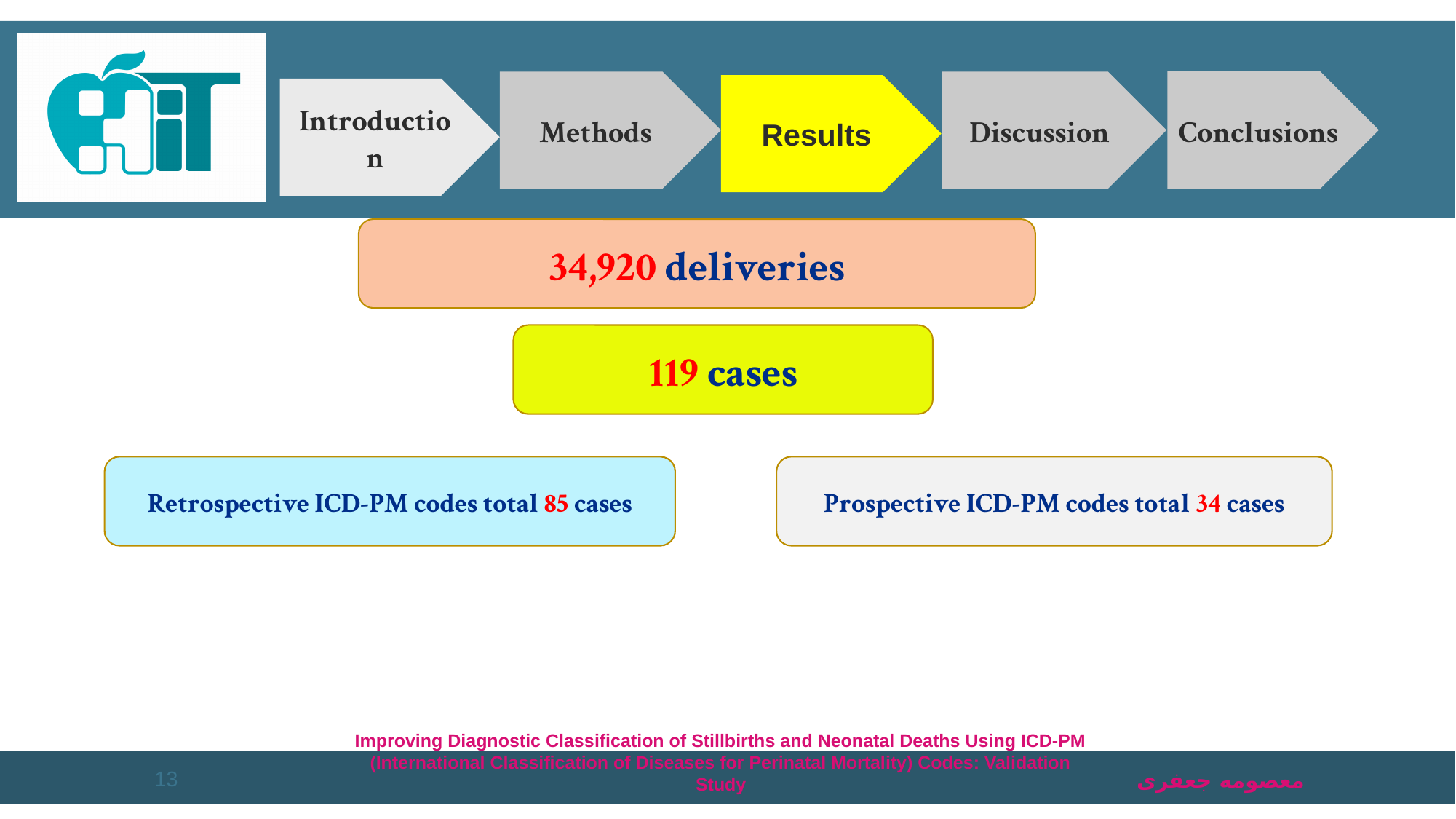

Conclusions
Discussion
Methods
Results
Introduction
34,920 deliveries
119 cases
Retrospective ICD-PM codes total 85 cases
Prospective ICD-PM codes total 34 cases
Improving Diagnostic Classification of Stillbirths and Neonatal Deaths Using ICD-PM (International Classification of Diseases for Perinatal Mortality) Codes: Validation Study

13
معصومه جعفری